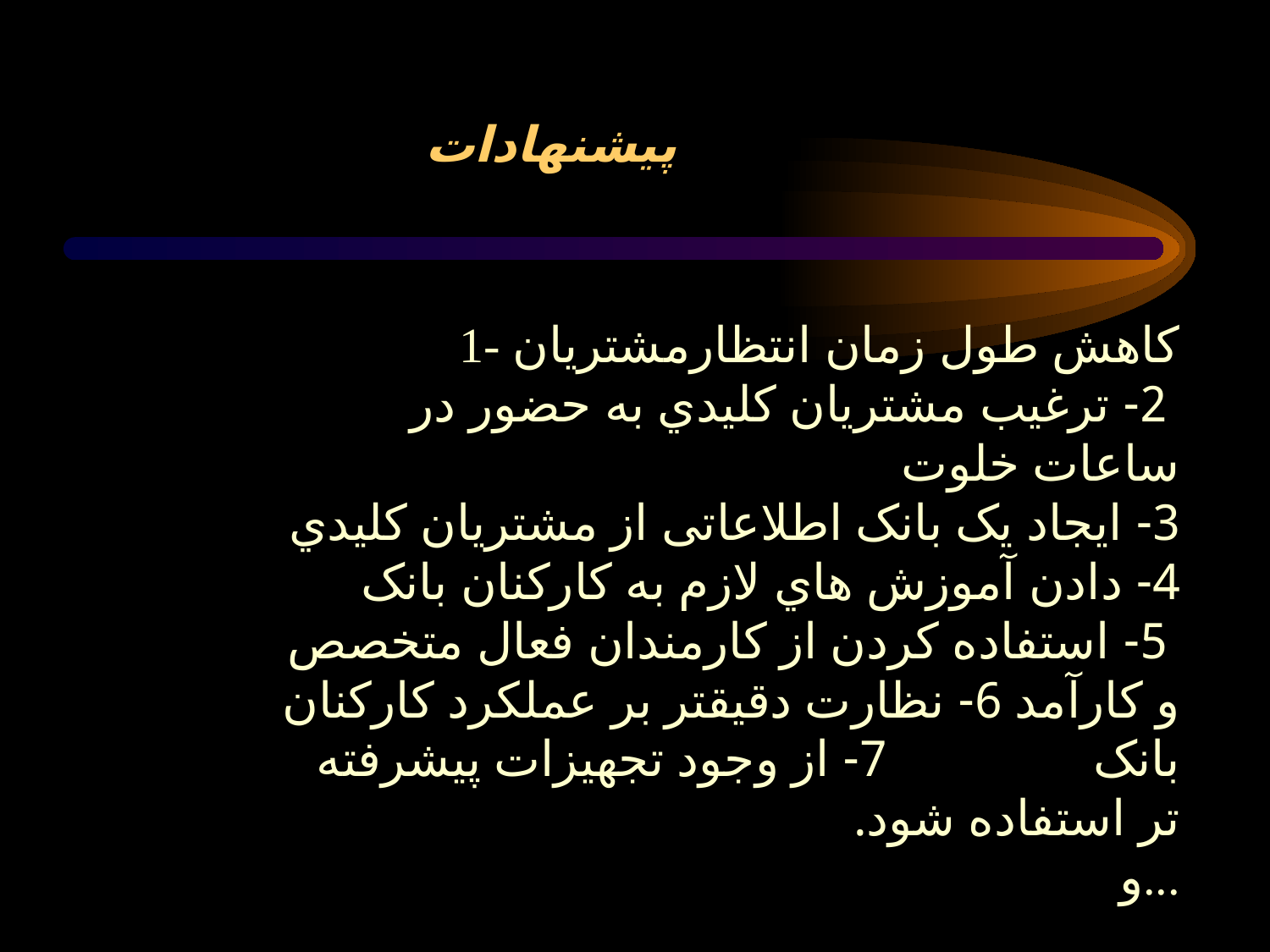

# پیشنهادات

1- کاهش طول زمان انتظارمشتریان
 2- ترغیب مشتریان کلیدي به حضور در ساعات خلوت
3- ایجاد یک بانک اطلاعاتی از مشتریان کلیدي
4- دادن آموزش هاي لازم به کارکنان بانک
 5- استفاده کردن از کارمندان فعال متخصص و کارآمد 6- نظارت دقیقتر بر عملکرد کارکنان بانک                7- از وجود تجهیزات پیشرفته تر استفاده شود.
و...